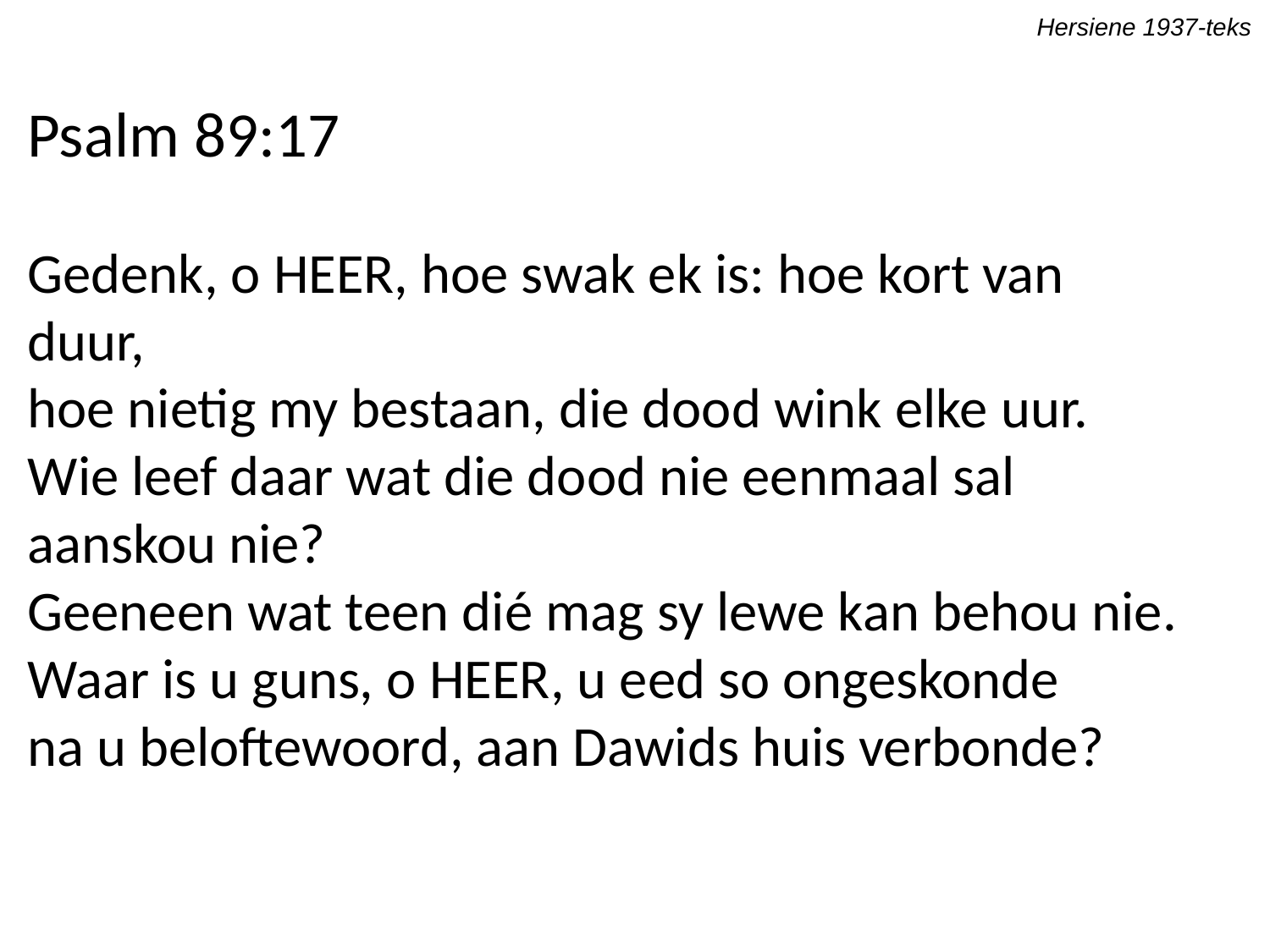

Hersiene 1937-teks
Psalm 89:17

Gedenk, o Heer, hoe swak ek is: hoe kort van duur,
hoe nietig my bestaan, die dood wink elke uur.
Wie leef daar wat die dood nie eenmaal sal aanskou nie?
Geeneen wat teen dié mag sy lewe kan behou nie.
Waar is u guns, o Heer, u eed so ongeskonde
na u beloftewoord, aan Dawids huis verbonde?